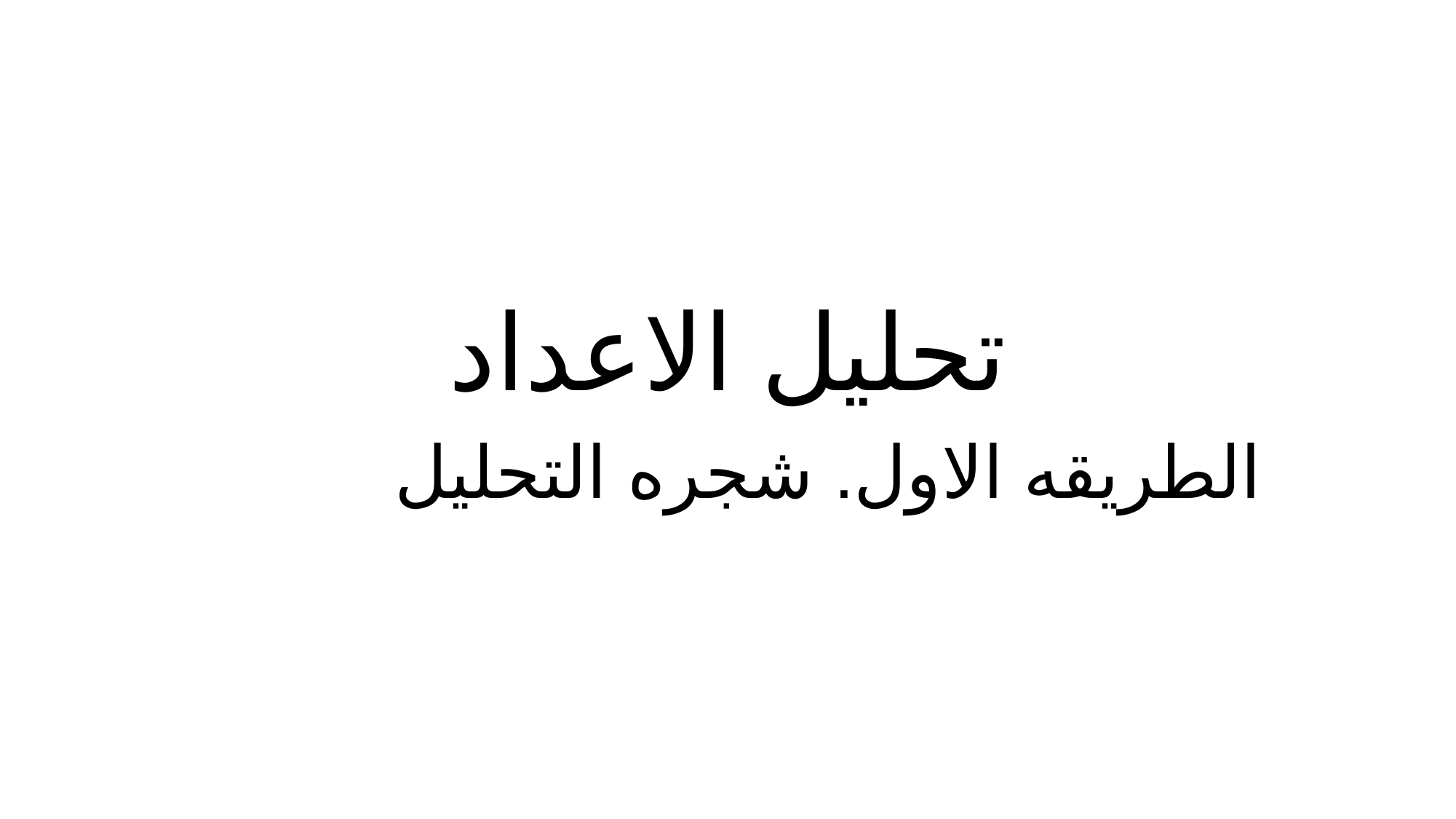

# تحليل الاعداد
الطريقه الاول. شجره التحليل